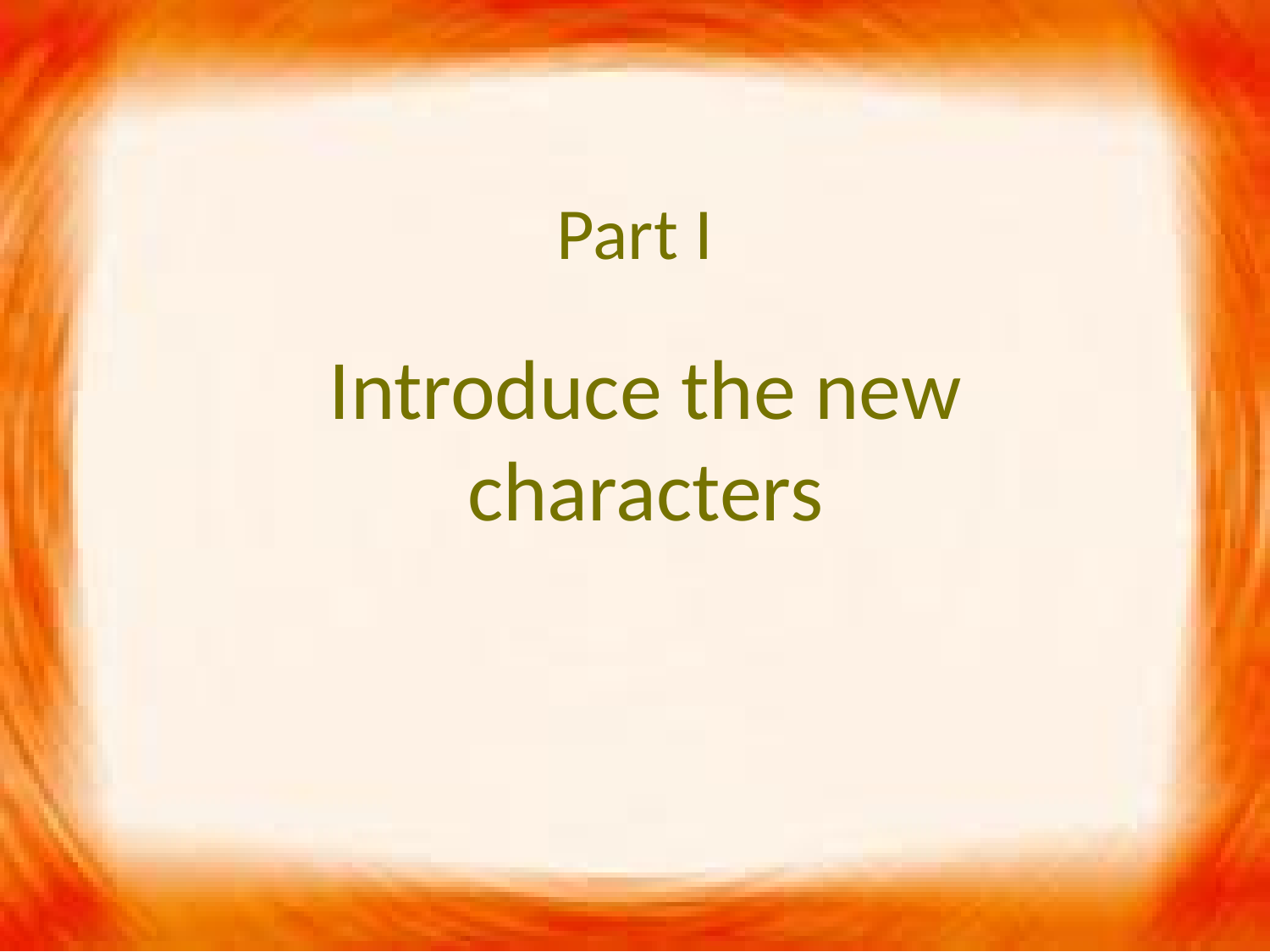

# Part I
Introduce the new characters